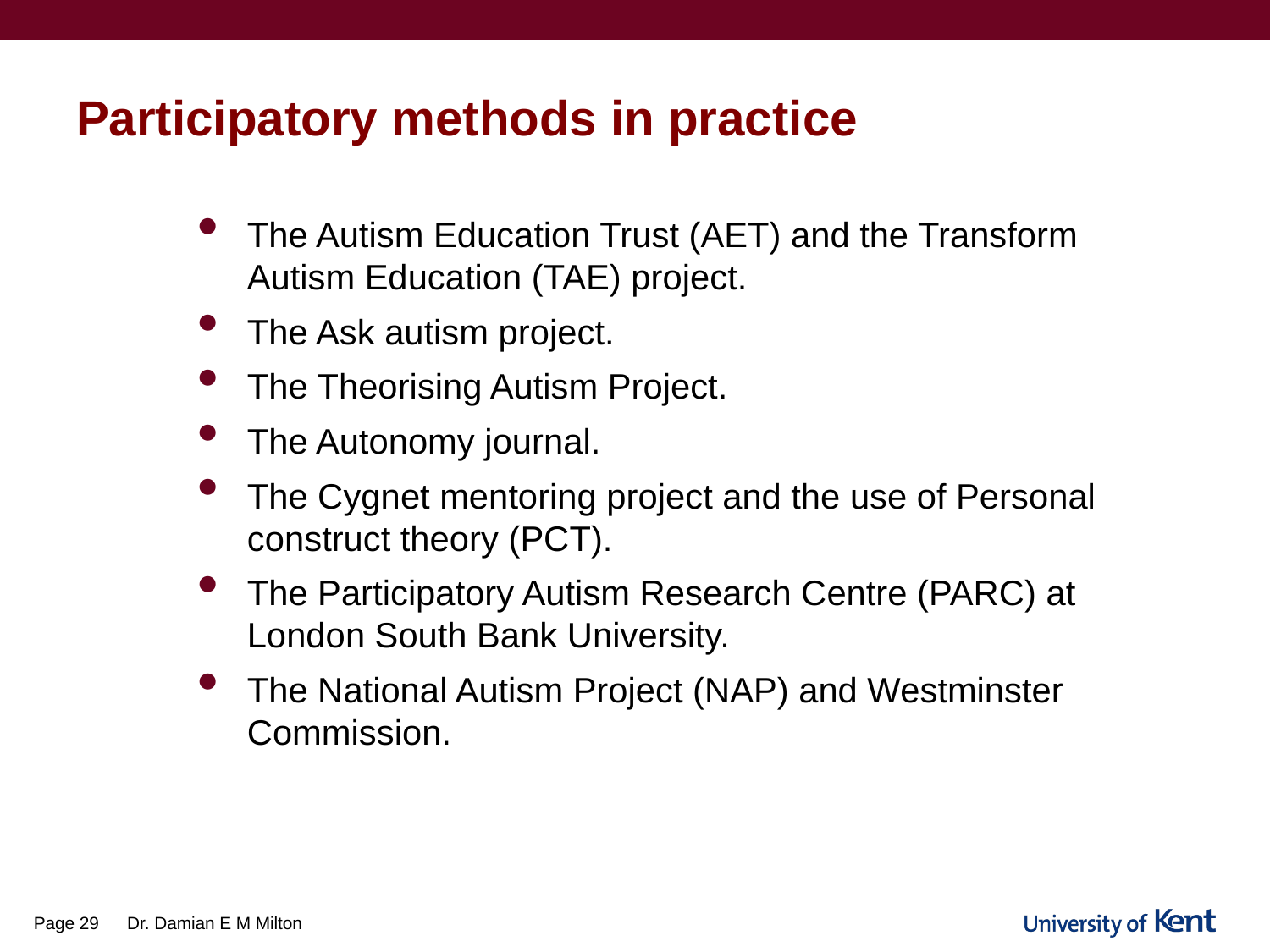

# Participatory methods in practice
The Autism Education Trust (AET) and the Transform Autism Education (TAE) project.
The Ask autism project.
The Theorising Autism Project.
The Autonomy journal.
The Cygnet mentoring project and the use of Personal construct theory (PCT).
The Participatory Autism Research Centre (PARC) at London South Bank University.
The National Autism Project (NAP) and Westminster Commission.

Page 29
Dr. Damian E M Milton